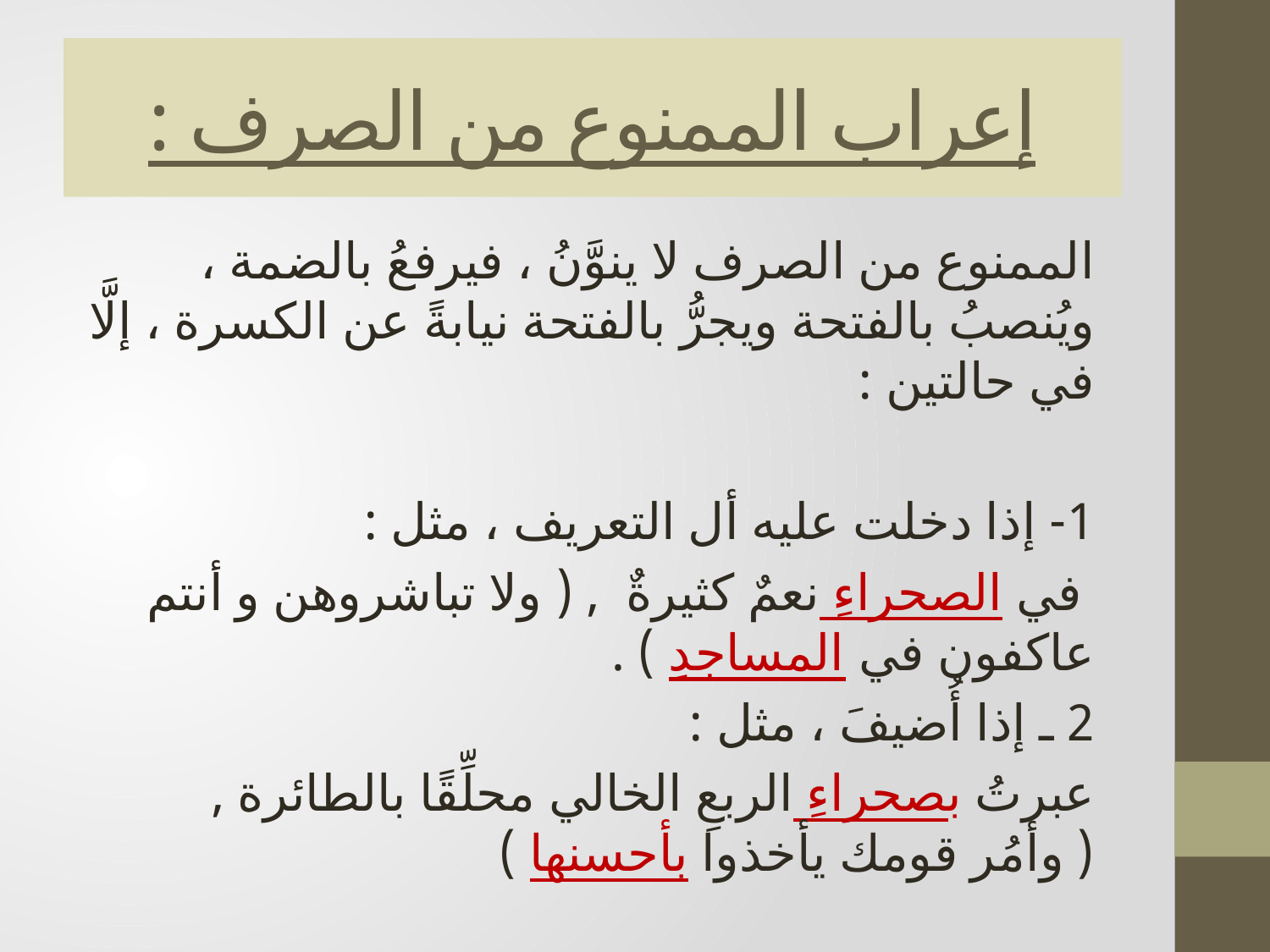

# إعراب الممنوع من الصرف :
الممنوع من الصرف لا ينوَّنُ ، فيرفعُ بالضمة ، ويُنصبُ بالفتحة ويجرُّ بالفتحة نيابةً عن الكسرة ، إلَّا في حالتين :

1- إذا دخلت عليه أل التعريف ، مثل :
 في الصحراءِ نعمٌ كثيرةٌ  , ( ولا تباشروهن و أنتم عاكفون في المساجدِ ) .
2 ـ إذا أُضيفَ ، مثل :
عبرتُ بصحراءِ الربعِ الخالي محلِّقًا بالطائرة , ( وأمُر قومك يأخذوا بأحسنها )